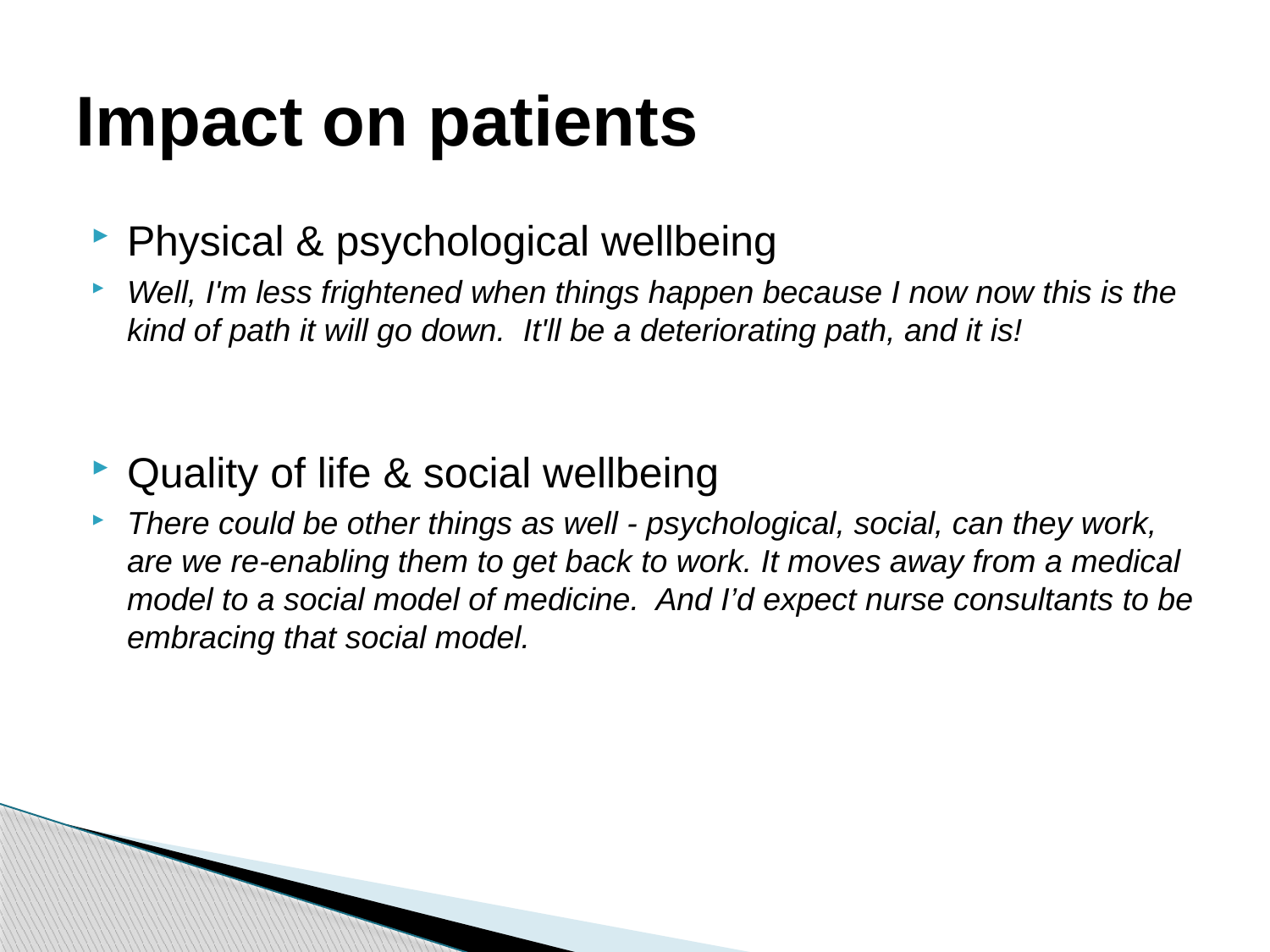

# Impact on patients
Physical & psychological wellbeing
Well, I'm less frightened when things happen because I now now this is the kind of path it will go down.  It'll be a deteriorating path, and it is!

Quality of life & social wellbeing
There could be other things as well - psychological, social, can they work, are we re-enabling them to get back to work. It moves away from a medical model to a social model of medicine.  And I’d expect nurse consultants to be embracing that social model.